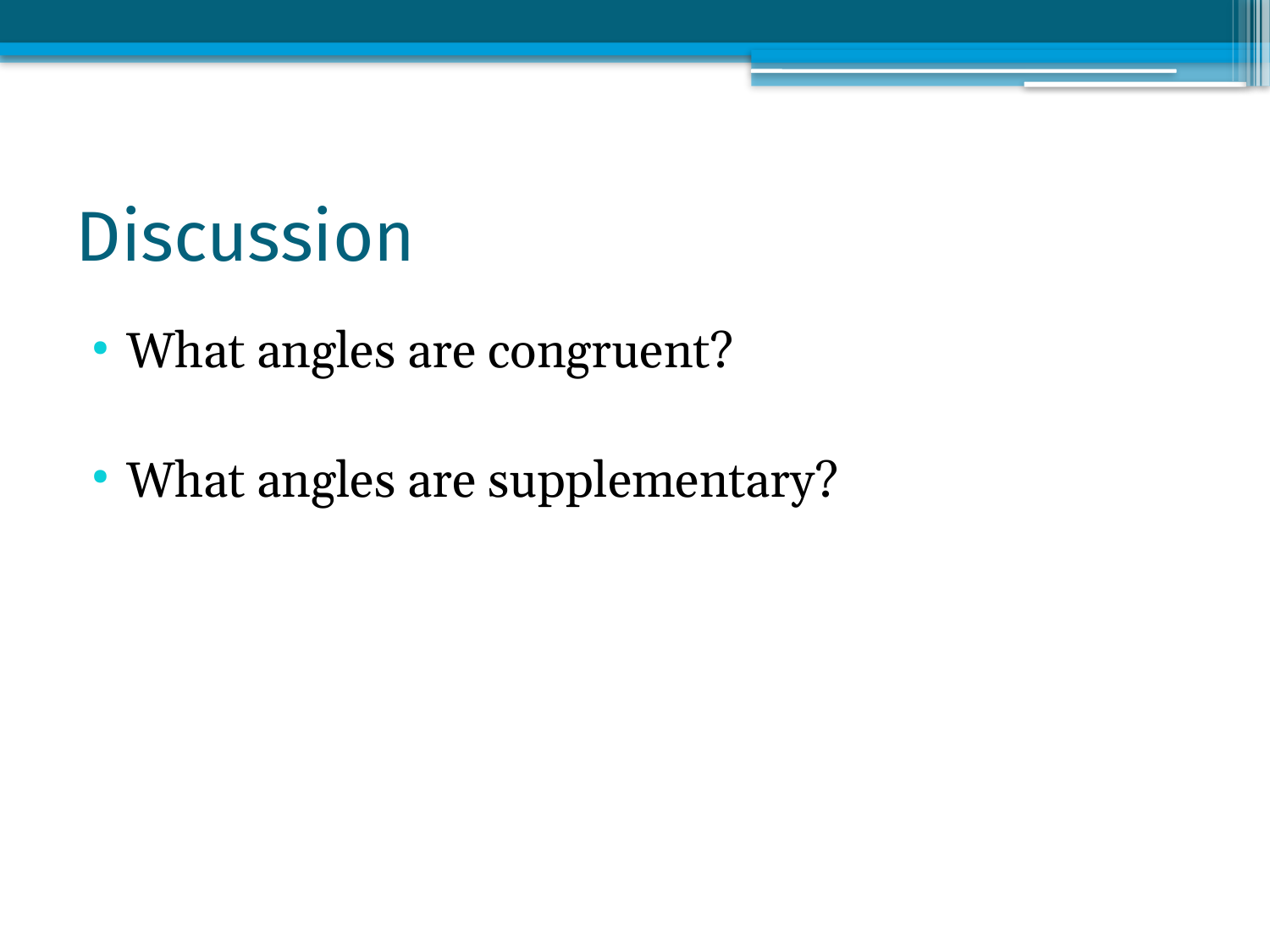

# Discussion
What angles are congruent?

What angles are supplementary?